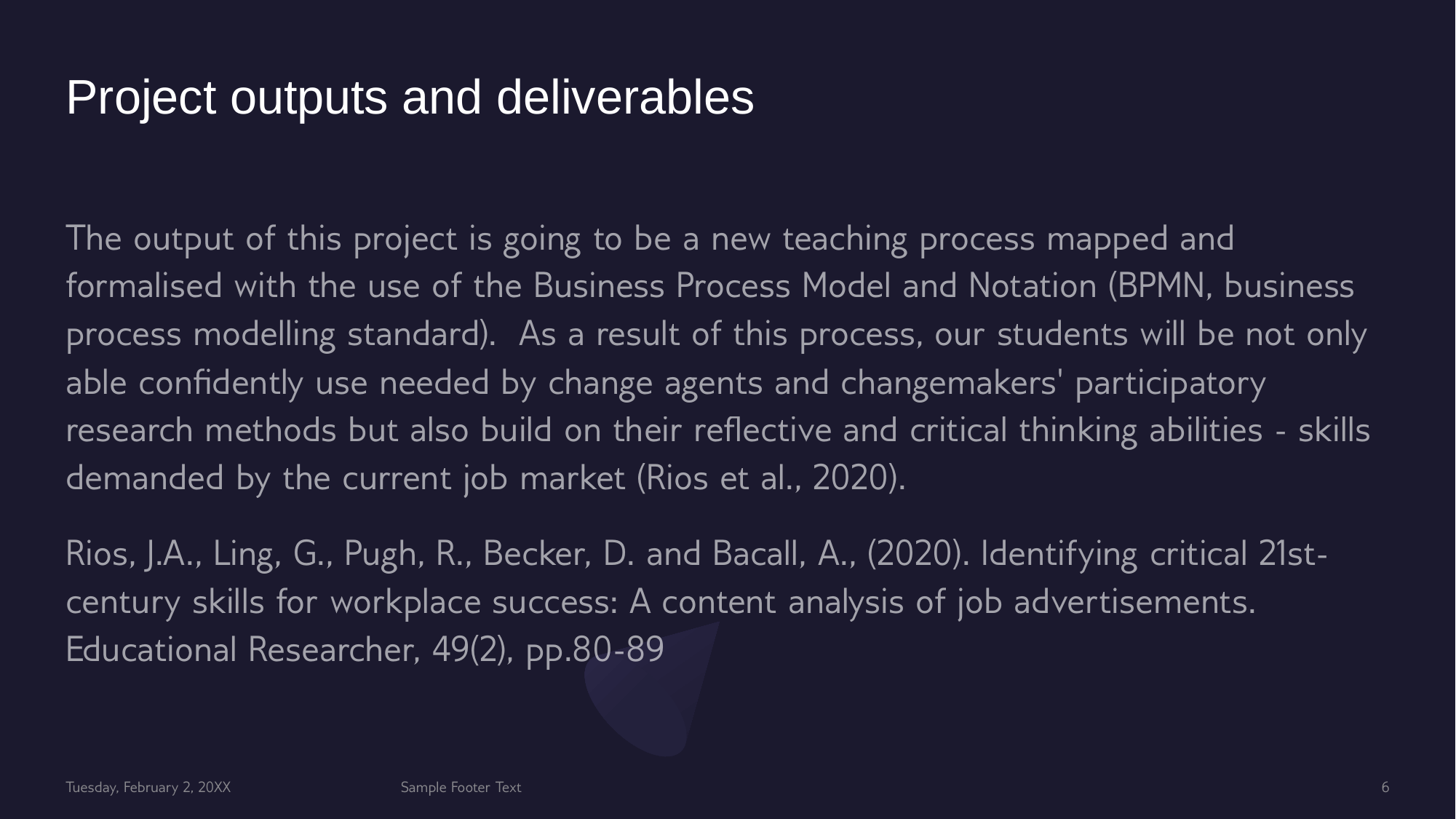

# Project outputs and deliverables
The output of this project is going to be a new teaching process mapped and formalised with the use of the Business Process Model and Notation (BPMN, business process modelling standard).  As a result of this process, our students will be not only able confidently use needed by change agents and changemakers' participatory research methods but also build on their reflective and critical thinking abilities - skills demanded by the current job market (Rios et al., 2020).
Rios, J.A., Ling, G., Pugh, R., Becker, D. and Bacall, A., (2020). Identifying critical 21st-century skills for workplace success: A content analysis of job advertisements. Educational Researcher, 49(2), pp.80-89

Tuesday, February 2, 20XX
Sample Footer Text
6